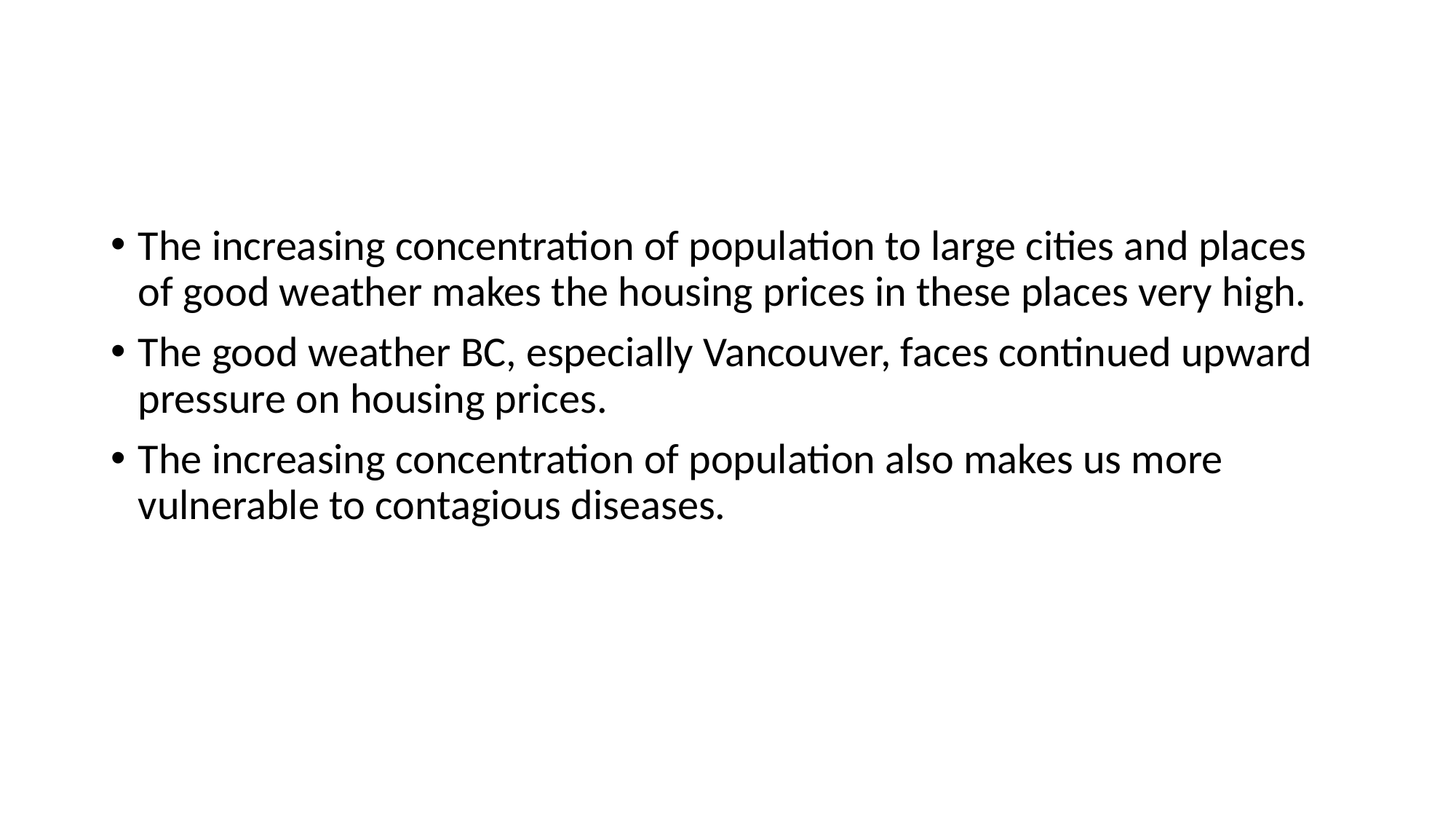

#
The increasing concentration of population to large cities and places of good weather makes the housing prices in these places very high.
The good weather BC, especially Vancouver, faces continued upward pressure on housing prices.
The increasing concentration of population also makes us more vulnerable to contagious diseases.